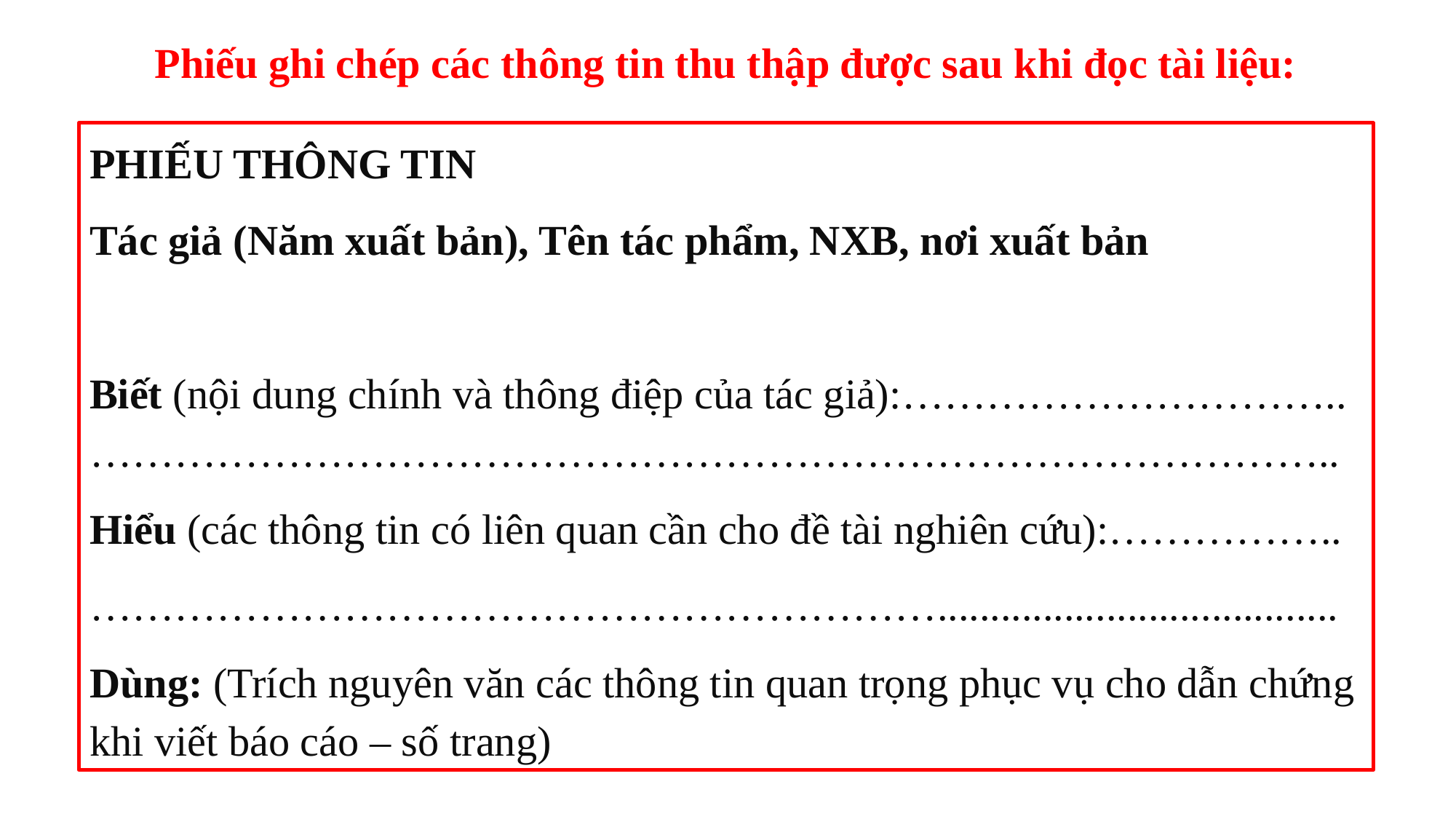

Phiếu ghi chép các thông tin thu thập được sau khi đọc tài liệu:
PHIẾU THÔNG TIN
Tác giả (Năm xuất bản), Tên tác phẩm, NXB, nơi xuất bản

Biết (nội dung chính và thông điệp của tác giả):………………………….. ……………………………………………………………………………..
Hiểu (các thông tin có liên quan cần cho đề tài nghiên cứu):……………..
……………………………………………………......................................
Dùng: (Trích nguyên văn các thông tin quan trọng phục vụ cho dẫn chứng khi viết báo cáo – số trang)